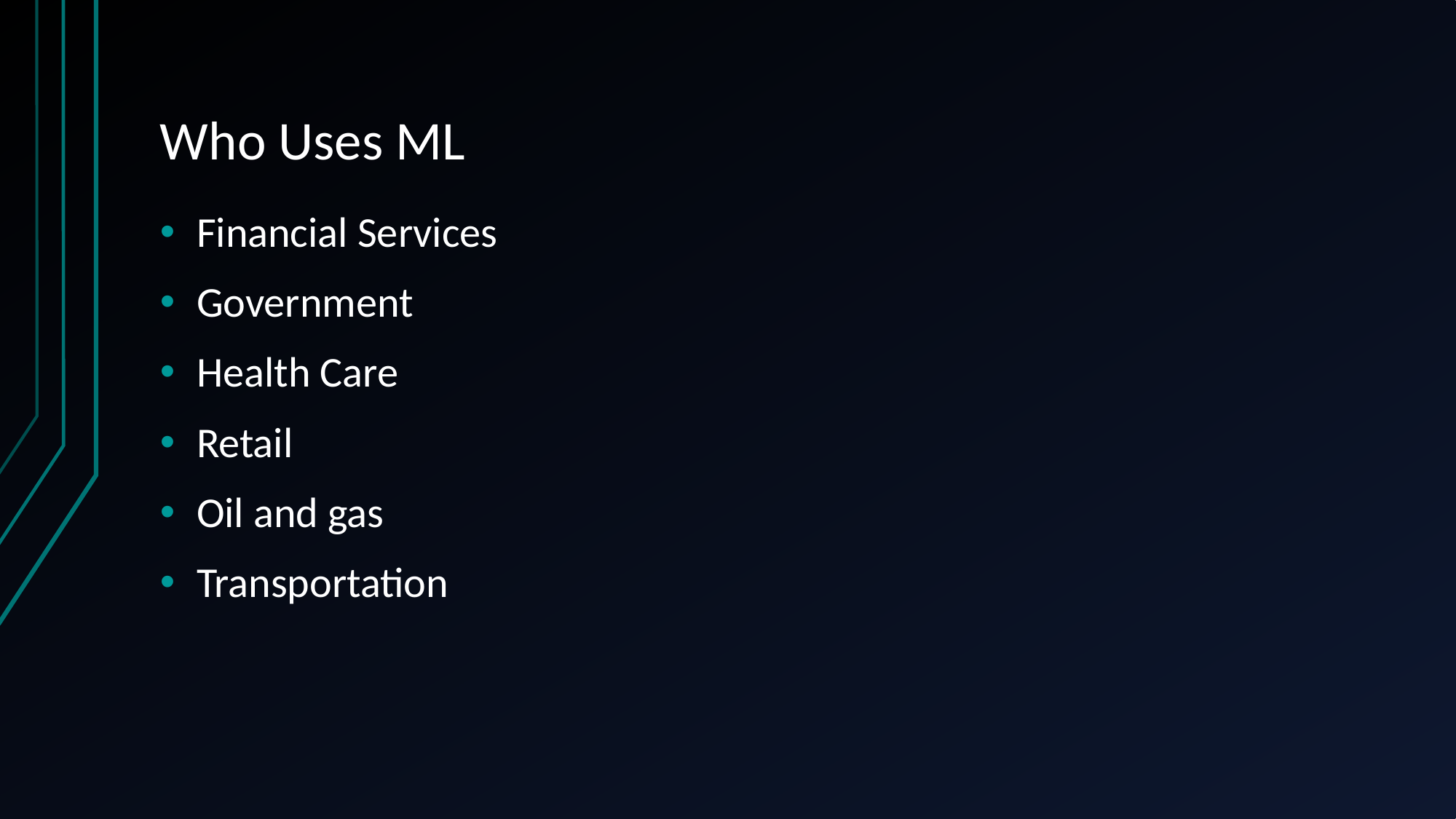

# Who Uses ML
Financial Services
Government
Health Care
Retail
Oil and gas
Transportation